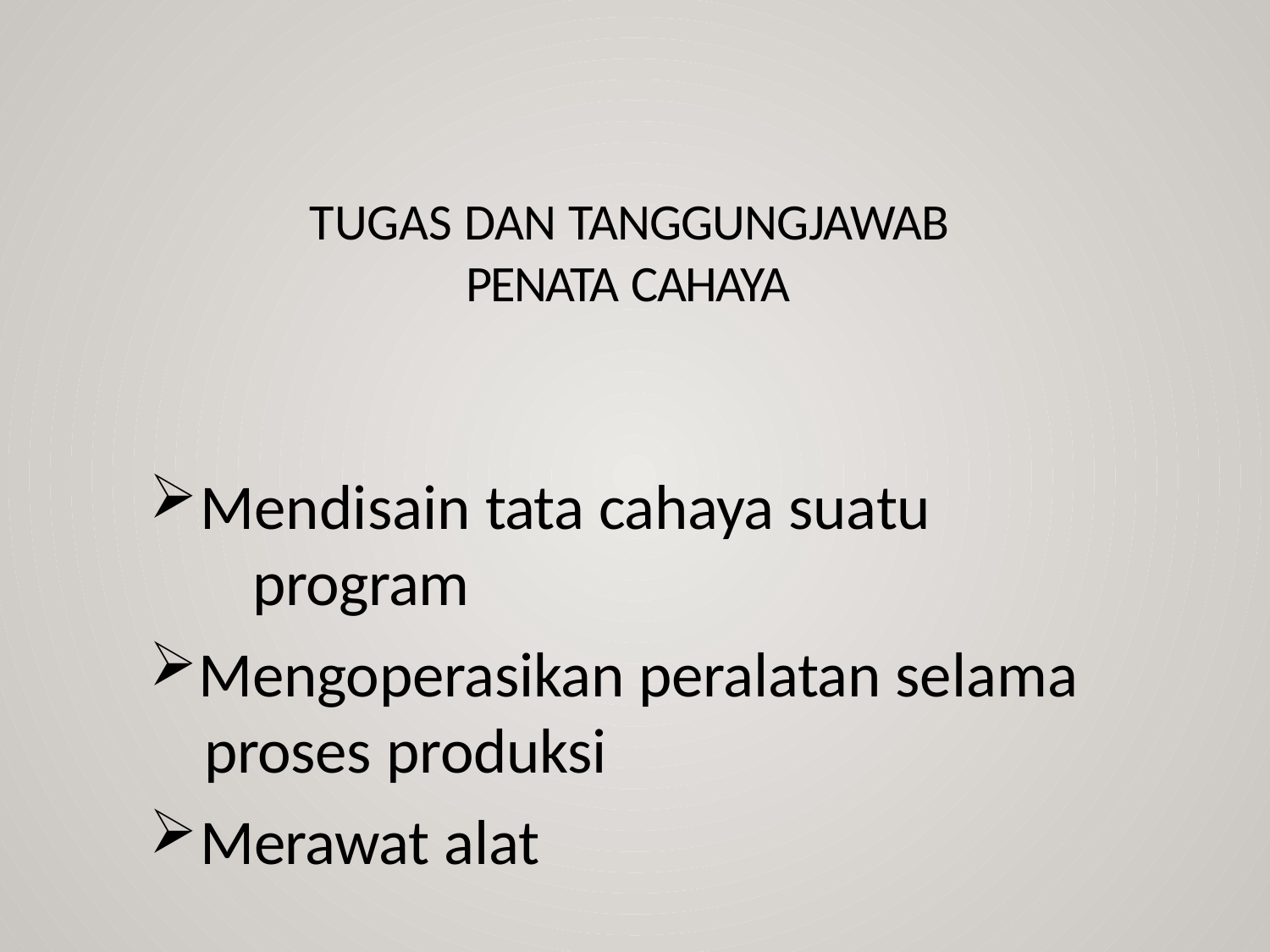

TUGAS DAN TANGGUNGJAWAB  PENATA CAHAYA

Mendisain tata cahaya suatu	program
Mengoperasikan peralatan selama  proses produksi
Merawat alat